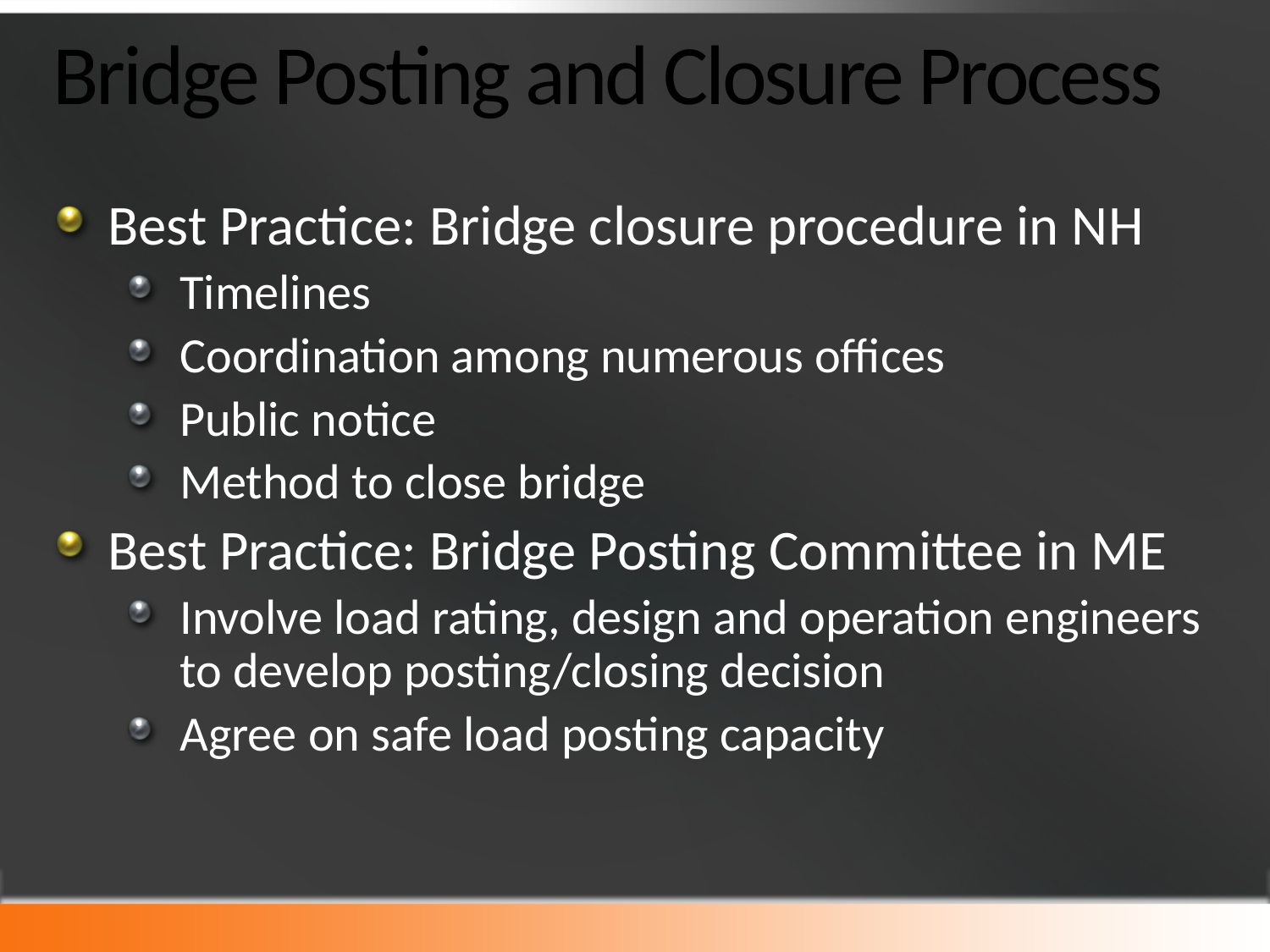

# Bridge Posting and Closure Process
Best Practice: Bridge closure procedure in NH
Timelines
Coordination among numerous offices
Public notice
Method to close bridge
Best Practice: Bridge Posting Committee in ME
Involve load rating, design and operation engineers to develop posting/closing decision
Agree on safe load posting capacity